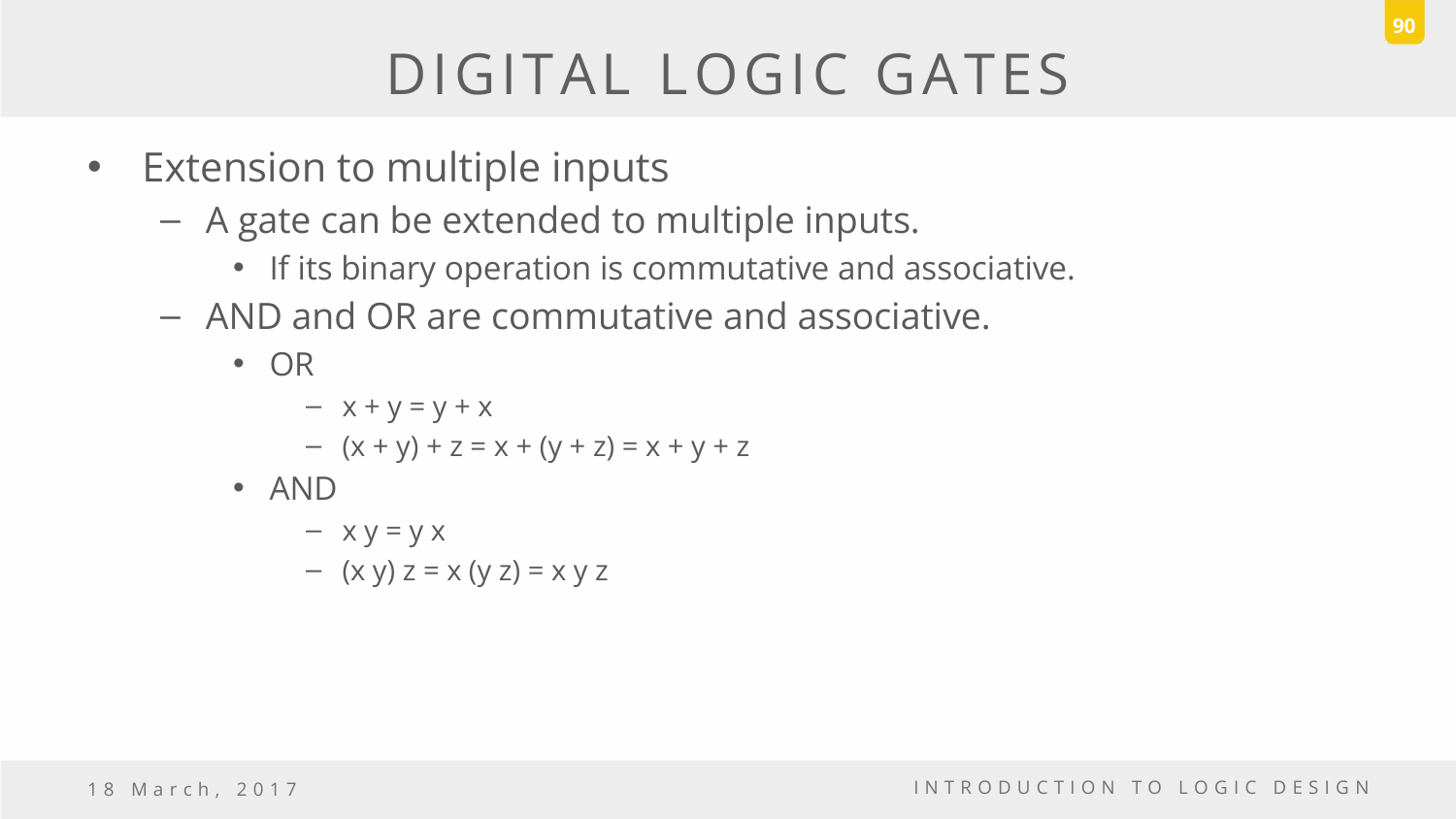

90
# DIGITAL LOGIC GATES
Extension to multiple inputs
A gate can be extended to multiple inputs.
If its binary operation is commutative and associative.
AND and OR are commutative and associative.
OR
x + y = y + x
(x + y) + z = x + (y + z) = x + y + z
AND
x y = y x
(x y) z = x (y z) = x y z

18 March, 2017
INTRODUCTION TO LOGIC DESIGN